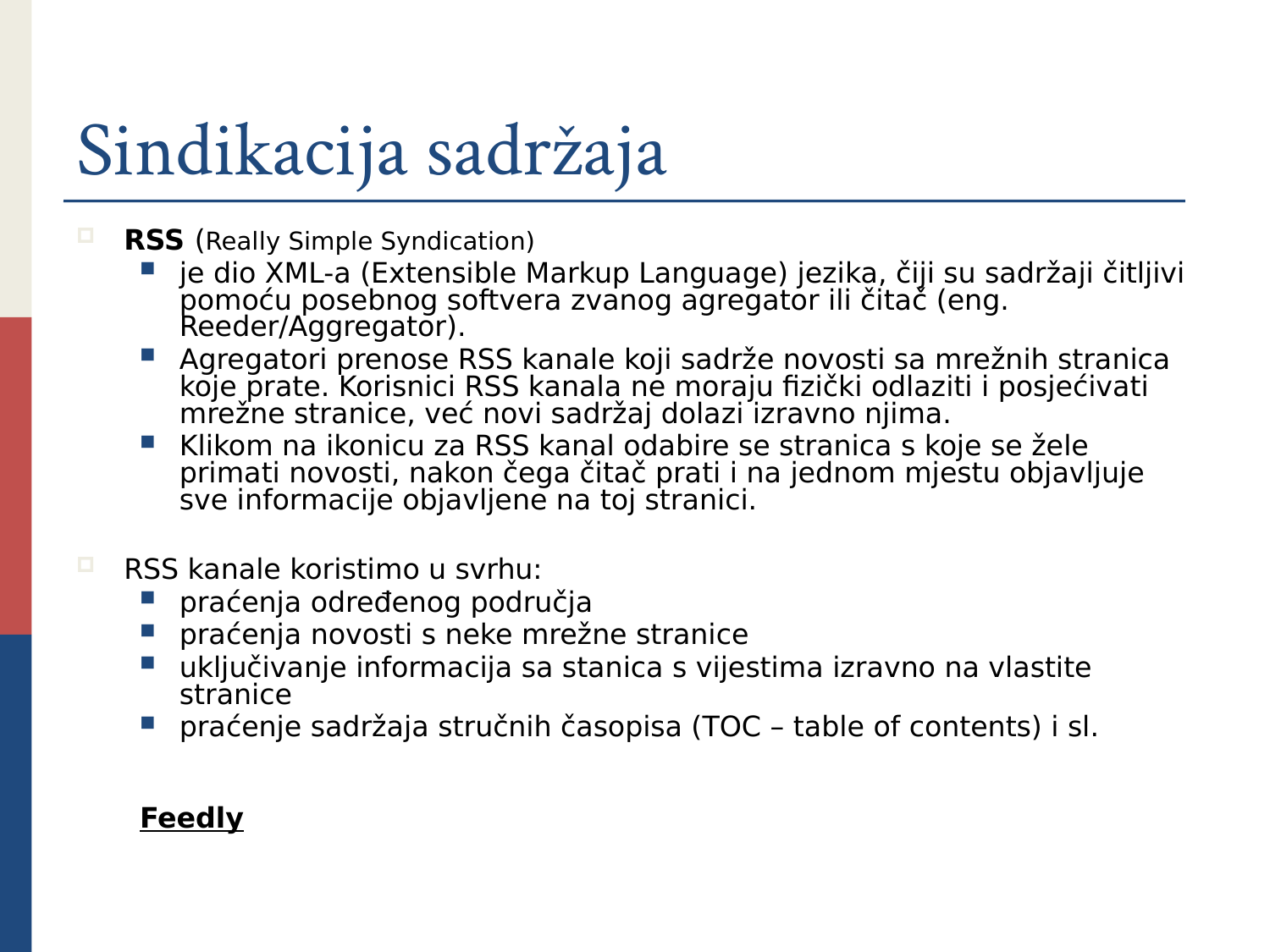

# Sindikacija sadržaja
RSS (Really Simple Syndication)
je dio XML-a (Extensible Markup Language) jezika, čiji su sadržaji čitljivi pomoću posebnog softvera zvanog agregator ili čitač (eng. Reeder/Aggregator).
Agregatori prenose RSS kanale koji sadrže novosti sa mrežnih stranica koje prate. Korisnici RSS kanala ne moraju fizički odlaziti i posjećivati mrežne stranice, već novi sadržaj dolazi izravno njima.
Klikom na ikonicu za RSS kanal odabire se stranica s koje se žele primati novosti, nakon čega čitač prati i na jednom mjestu objavljuje sve informacije objavljene na toj stranici.

RSS kanale koristimo u svrhu:
praćenja određenog područja
praćenja novosti s neke mrežne stranice
uključivanje informacija sa stanica s vijestima izravno na vlastite stranice
praćenje sadržaja stručnih časopisa (TOC – table of contents) i sl.

Feedly